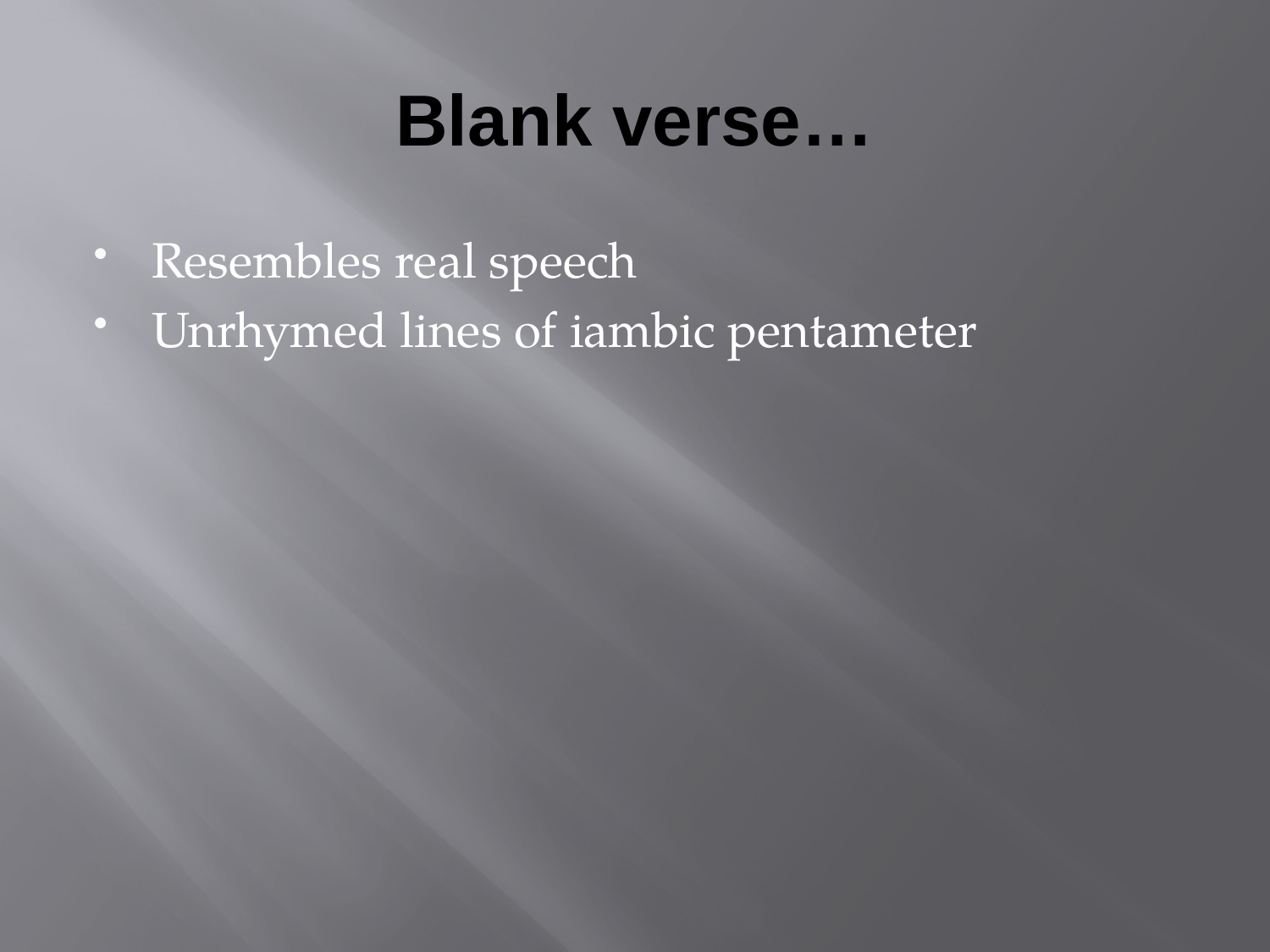

# Blank verse…
Resembles real speech
Unrhymed lines of iambic pentameter